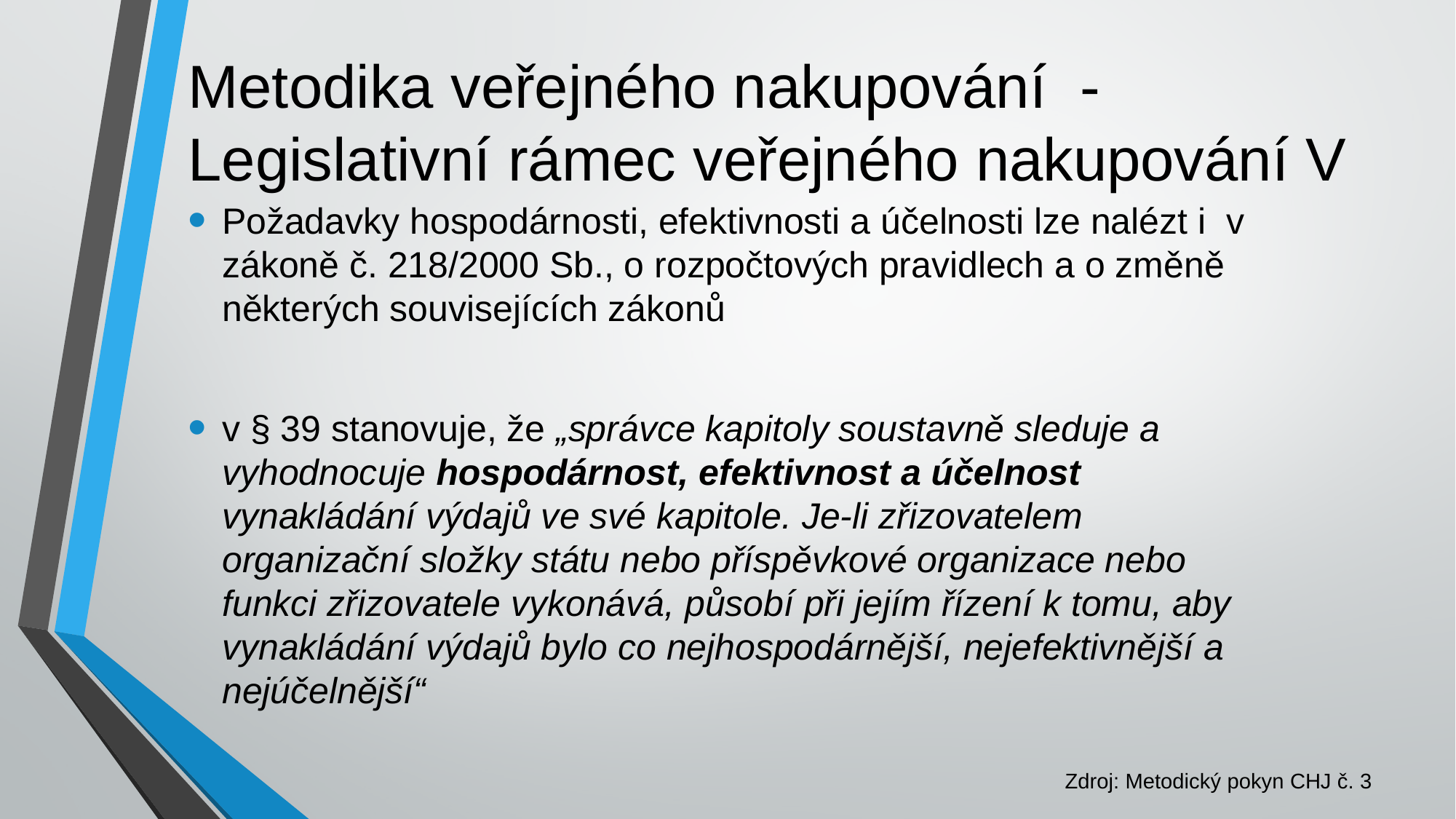

# Metodika veřejného nakupování  - Legislativní rámec veřejného nakupování V
Požadavky hospodárnosti, efektivnosti a účelnosti lze nalézt i  v zákoně č. 218/2000 Sb., o rozpočtových pravidlech a o změně některých souvisejících zákonů

v § 39 stanovuje, že „správce kapitoly soustavně sleduje a vyhodnocuje hospodárnost, efektivnost a účelnost vynakládání výdajů ve své kapitole. Je-li zřizovatelem organizační složky státu nebo příspěvkové organizace nebo funkci zřizovatele vykonává, působí při jejím řízení k tomu, aby vynakládání výdajů bylo co nejhospodárnější, nejefektivnější a nejúčelnější“
Zdroj: Metodický pokyn CHJ č. 3